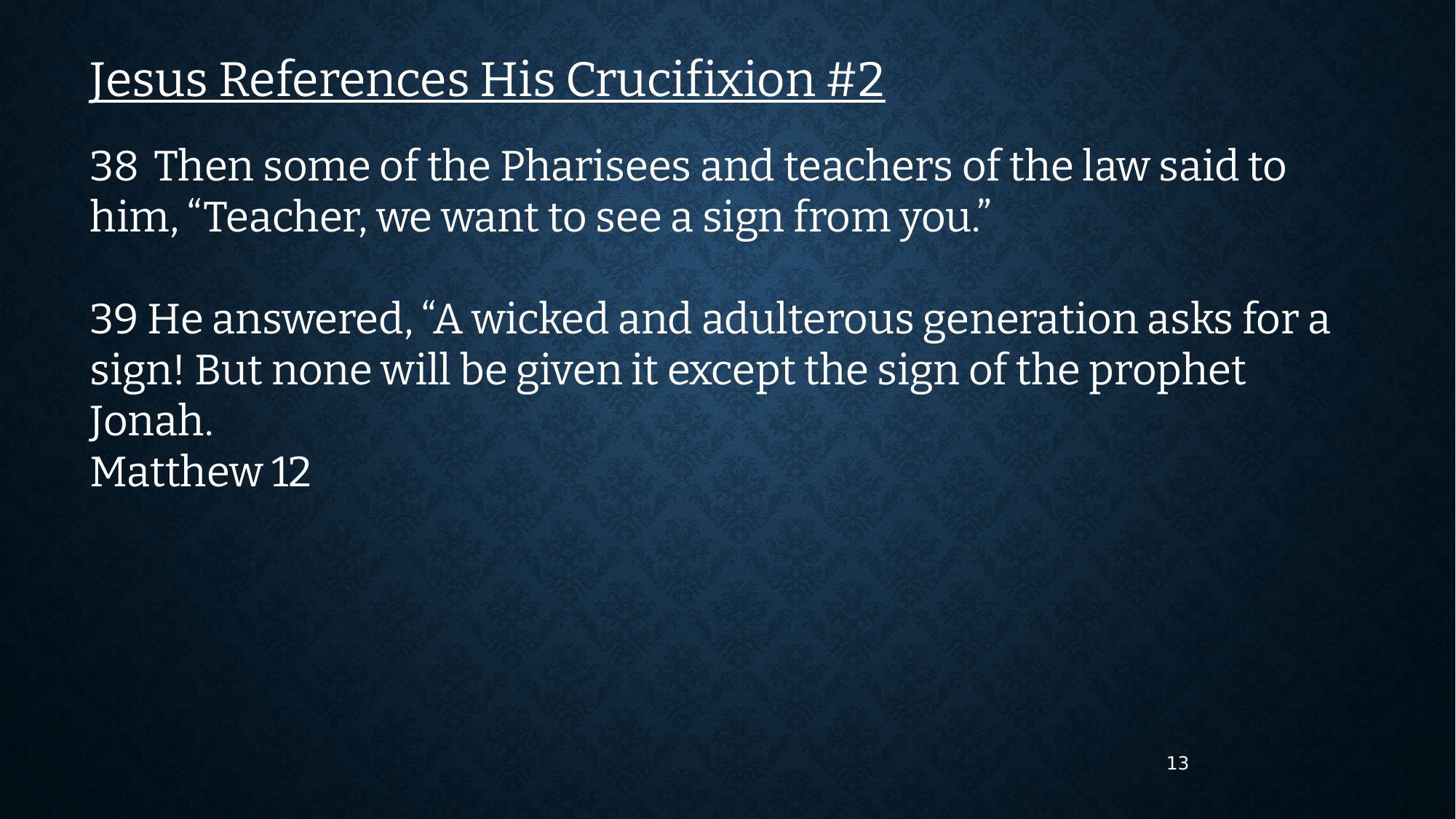

Jesus References His Crucifixion #2

38  Then some of the Pharisees and teachers of the law said to him, “Teacher, we want to see a sign from you.”

39 He answered, “A wicked and adulterous generation asks for a sign! But none will be given it except the sign of the prophet Jonah.
Matthew 12

13